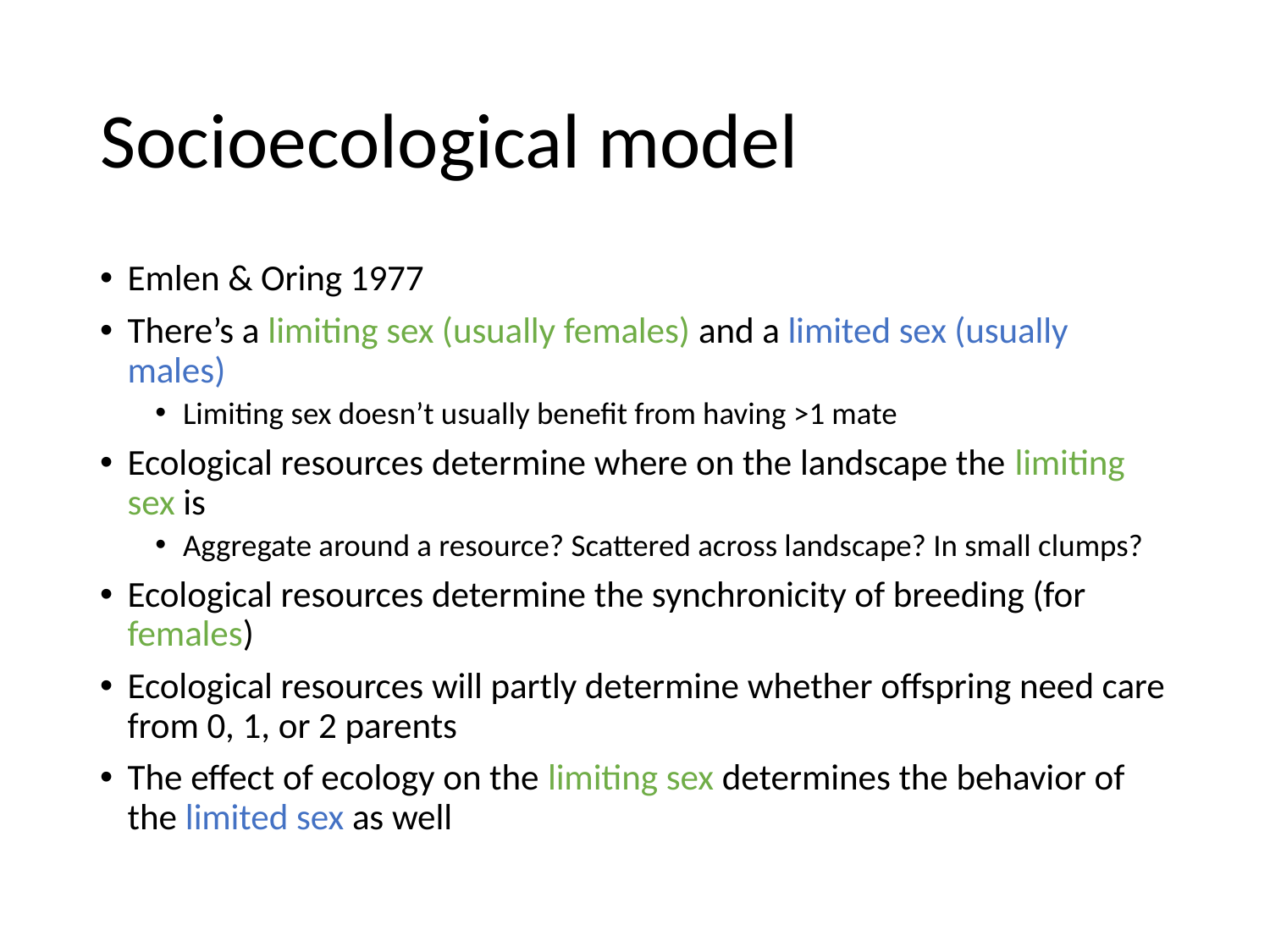

# Socioecological model
Emlen & Oring 1977
There’s a limiting sex (usually females) and a limited sex (usually males)
Limiting sex doesn’t usually benefit from having >1 mate
Ecological resources determine where on the landscape the limiting sex is
Aggregate around a resource? Scattered across landscape? In small clumps?
Ecological resources determine the synchronicity of breeding (for females)
Ecological resources will partly determine whether offspring need care from 0, 1, or 2 parents
The effect of ecology on the limiting sex determines the behavior of the limited sex as well